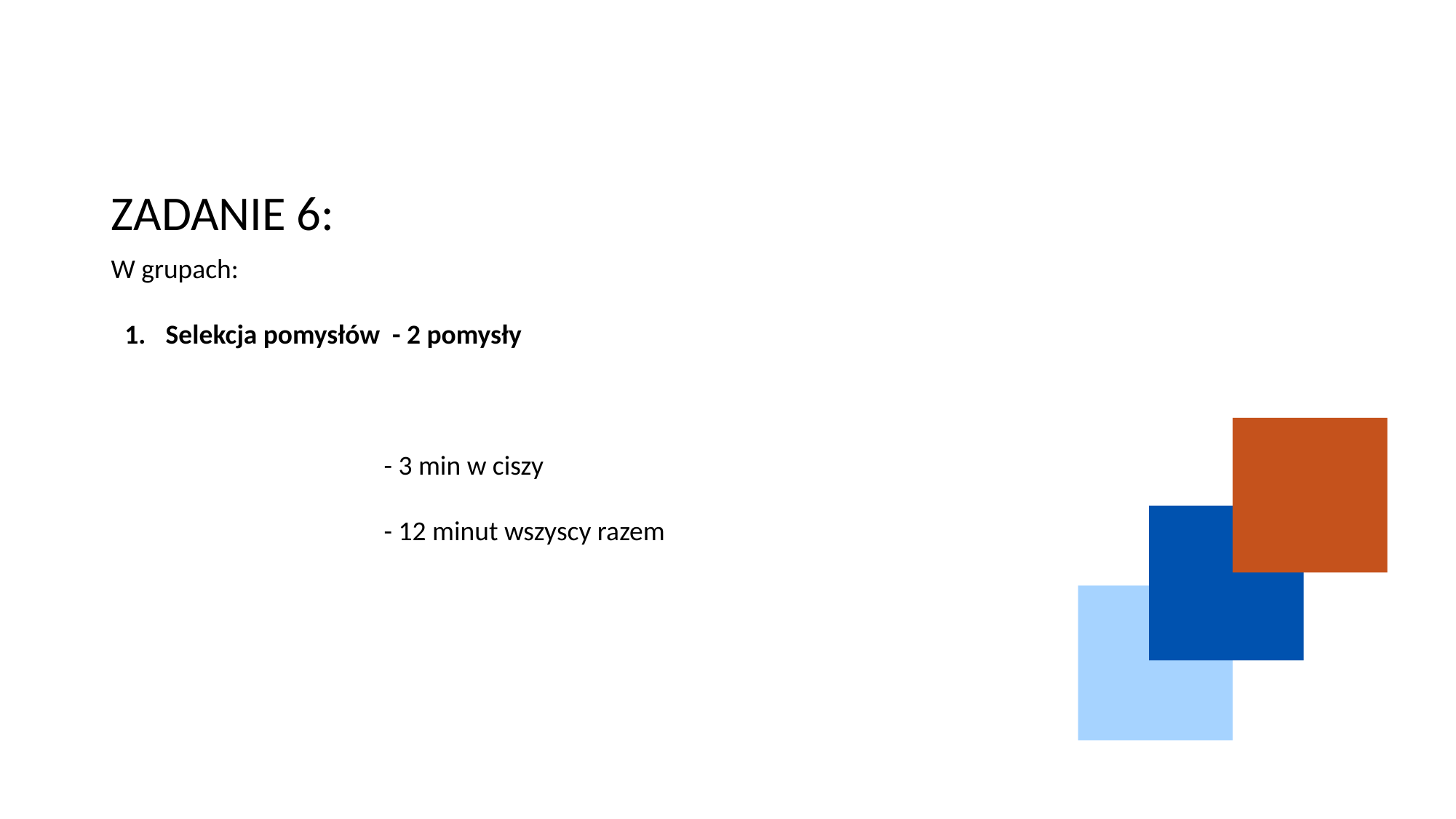

# ZADANIE 6:
W grupach:
Selekcja pomysłów  - 2 pomysły
									- 3 min w ciszy
									- 12 minut wszyscy razem